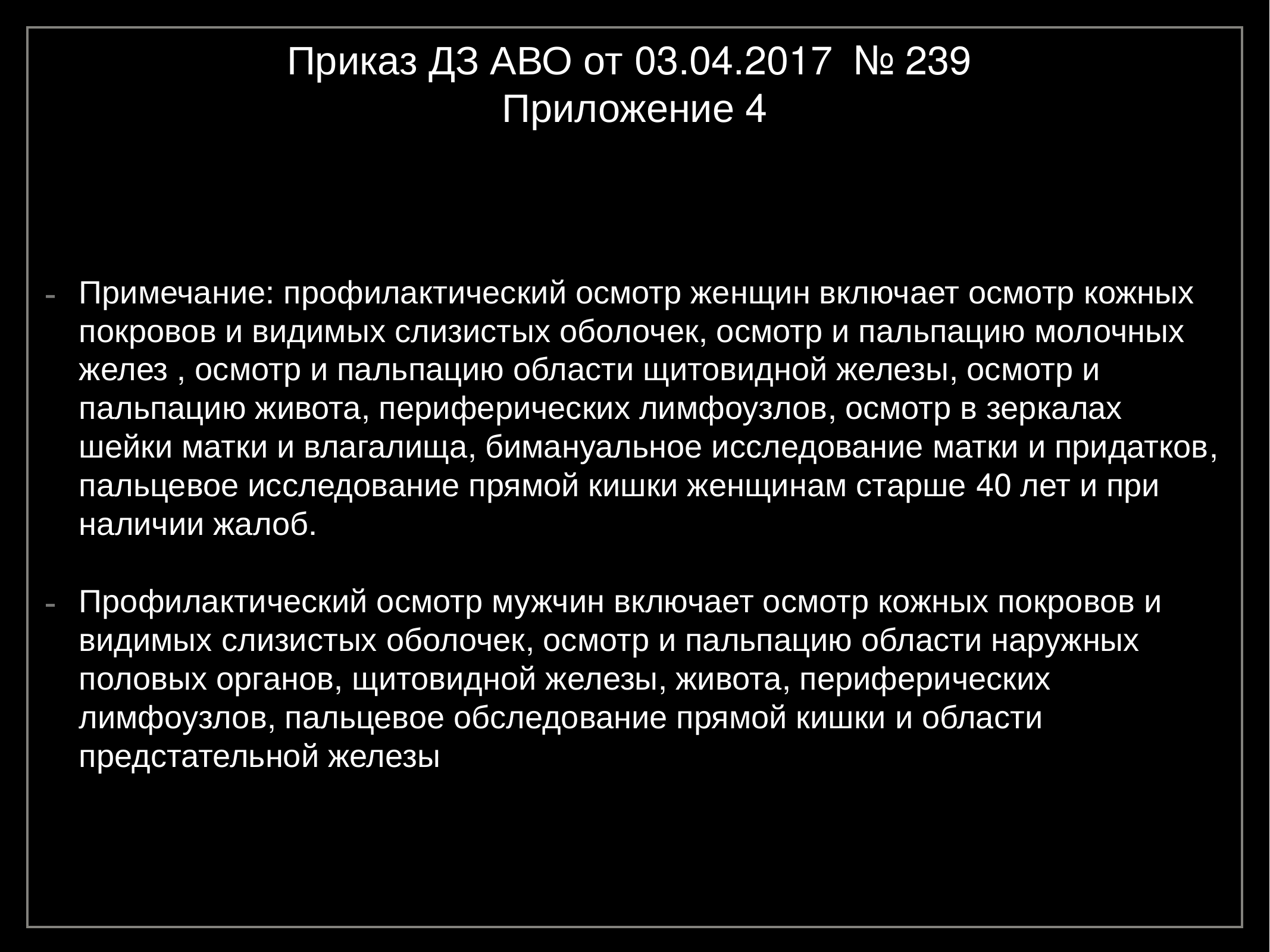

# Приказ ДЗ АВО от 03.04.2017  № 239 Приложение 4
Примечание: профилактический осмотр женщин включает осмотр кожных покровов и видимых слизистых оболочек, осмотр и пальпацию молочных желез , осмотр и пальпацию области щитовидной железы, осмотр и пальпацию живота, периферических лимфоузлов, осмотр в зеркалах шейки матки и влагалища, бимануальное исследование матки и придатков, пальцевое исследование прямой кишки женщинам старше 40 лет и при наличии жалоб.
Профилактический осмотр мужчин включает осмотр кожных покровов и видимых слизистых оболочек, осмотр и пальпацию области наружных половых органов, щитовидной железы, живота, периферических лимфоузлов, пальцевое обследование прямой кишки и области предстательной железы